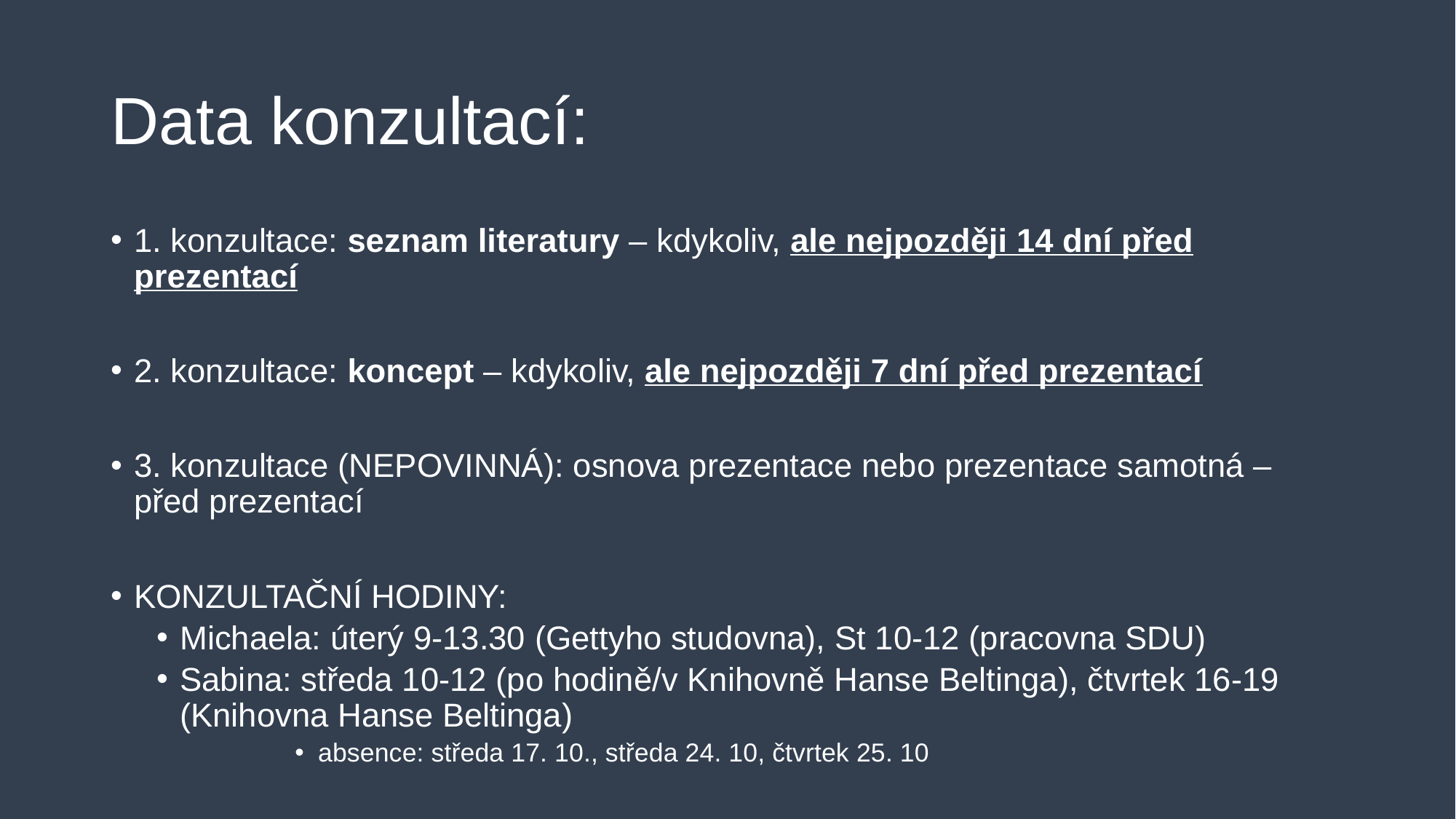

# Data konzultací:
1. konzultace: seznam literatury – kdykoliv, ale nejpozději 14 dní před prezentací

2. konzultace: koncept – kdykoliv, ale nejpozději 7 dní před prezentací

3. konzultace (NEPOVINNÁ): osnova prezentace nebo prezentace samotná – před prezentací

KONZULTAČNÍ HODINY:
Michaela: úterý 9-13.30 (Gettyho studovna), St 10-12 (pracovna SDU)
Sabina: středa 10-12 (po hodině/v Knihovně Hanse Beltinga), čtvrtek 16-19 (Knihovna Hanse Beltinga)
absence: středa 17. 10., středa 24. 10, čtvrtek 25. 10